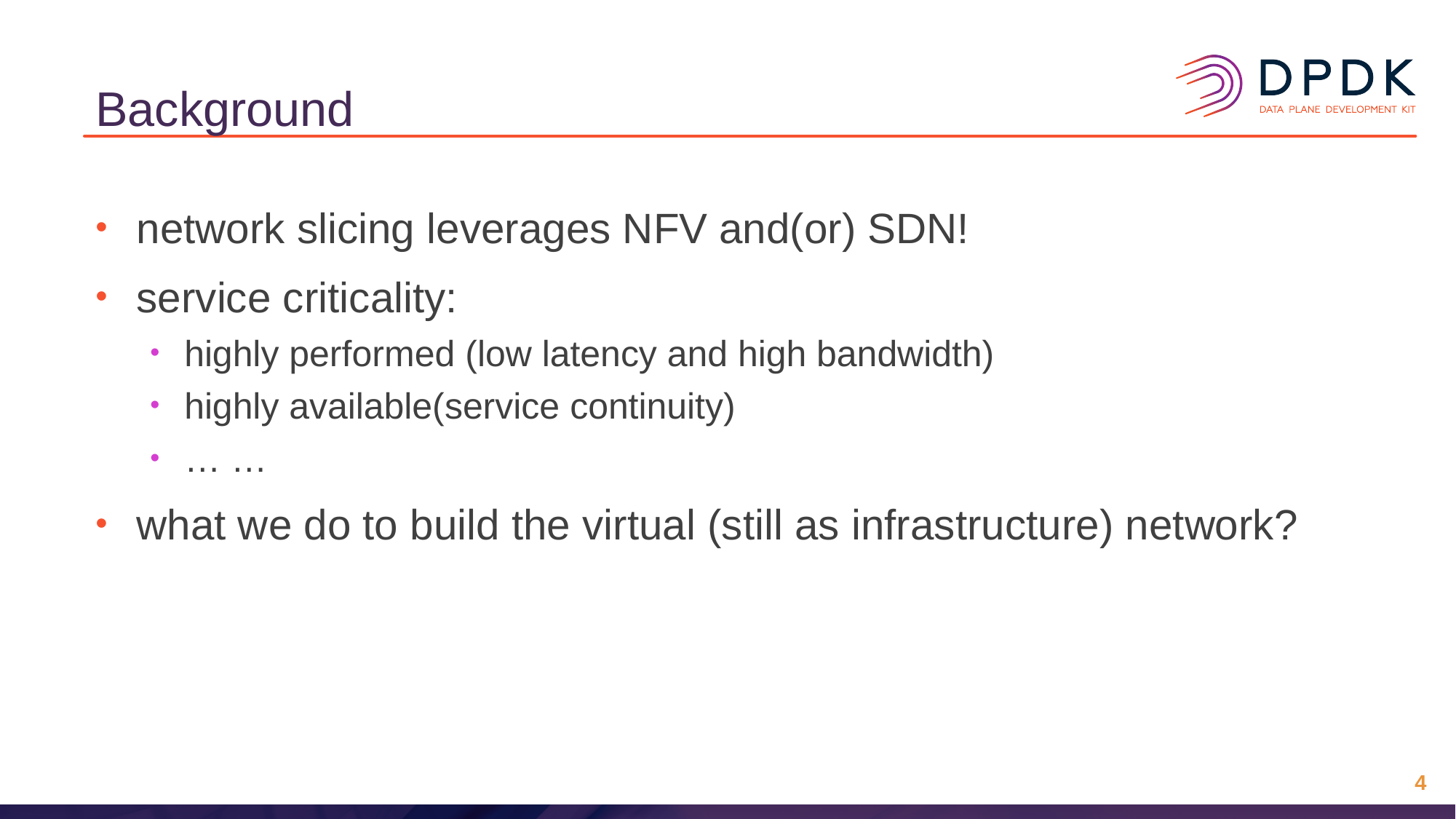

# Background
network slicing leverages NFV and(or) SDN!
service criticality:
highly performed (low latency and high bandwidth)
highly available(service continuity)
… …
what we do to build the virtual (still as infrastructure) network?